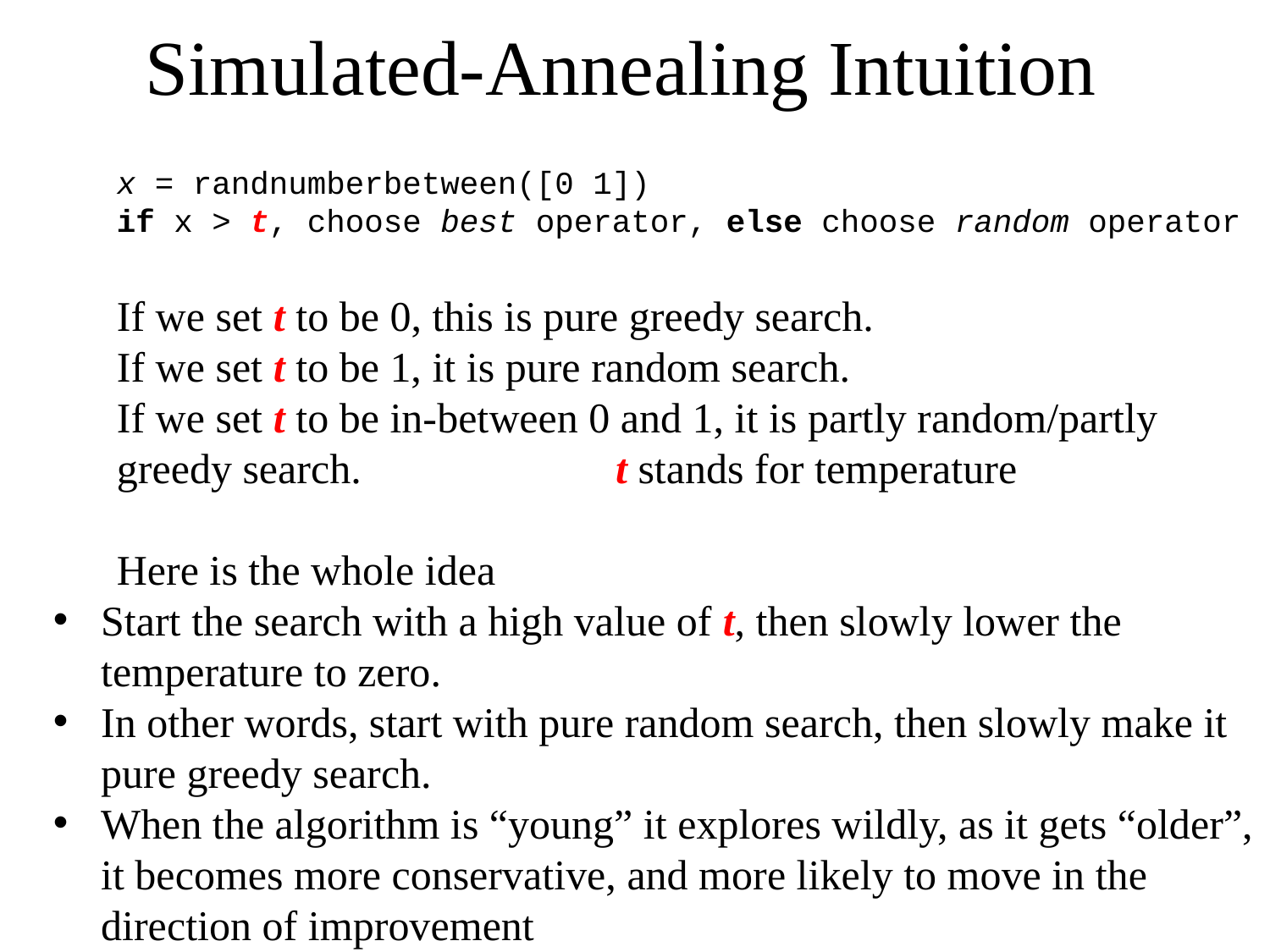

# Simulated-Annealing Intuition

x = randnumberbetween([0 1])
if x > t, choose best operator, else choose random operator

If we set t to be 0, this is pure greedy search.
If we set t to be 1, it is pure random search.
If we set t to be in-between 0 and 1, it is partly random/partly greedy search.                        t stands for temperature

Here is the whole idea
Start the search with a high value of t, then slowly lower the temperature to zero.
In other words, start with pure random search, then slowly make it pure greedy search.
When the algorithm is “young” it explores wildly, as it gets “older”, it becomes more conservative, and more likely to move in the direction of improvement